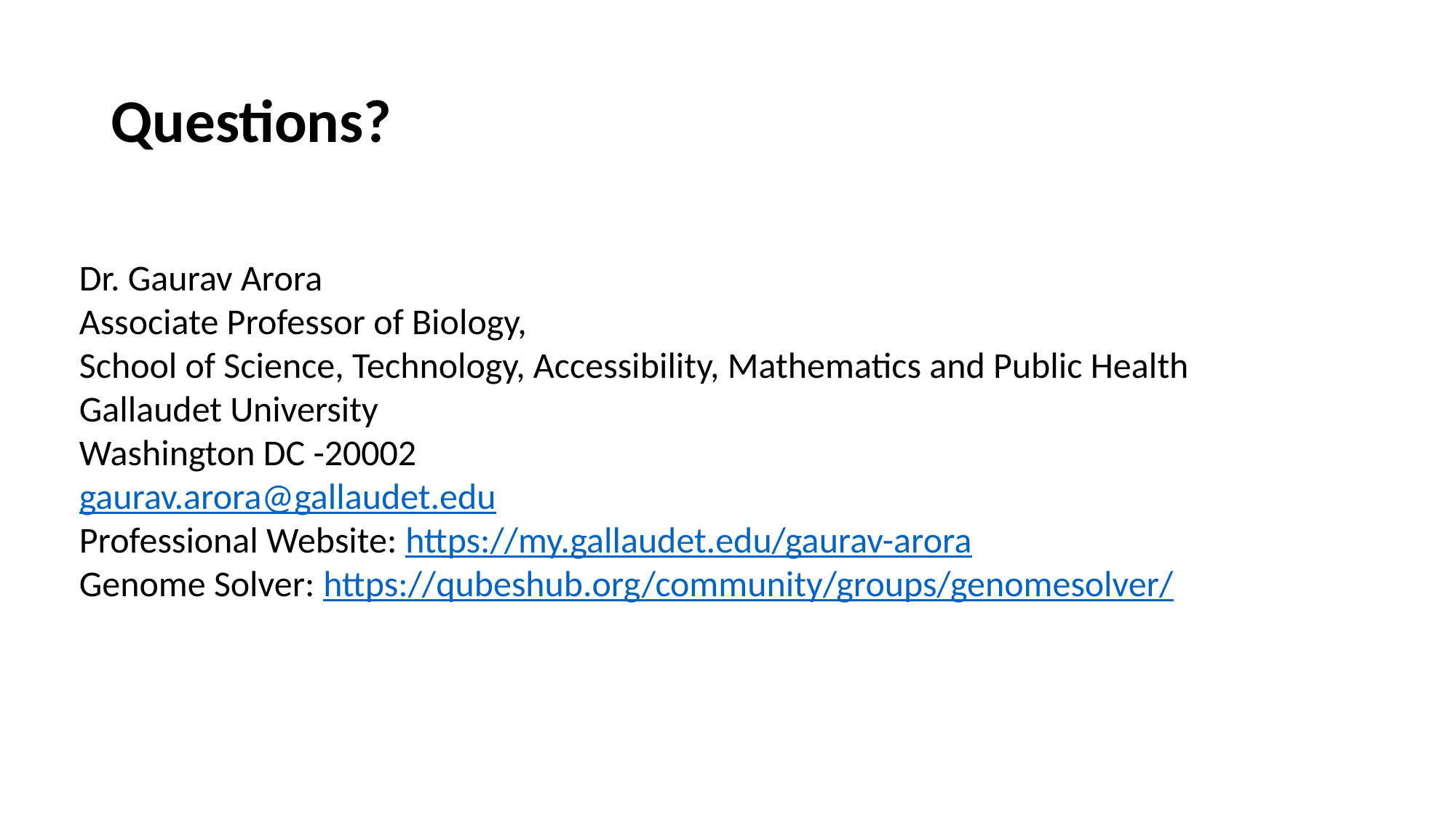

# Questions?
Dr. Gaurav Arora
Associate Professor of Biology,
School of Science, Technology, Accessibility, Mathematics and Public Health
Gallaudet University
Washington DC -20002
gaurav.arora@gallaudet.edu
Professional Website: https://my.gallaudet.edu/gaurav-arora
Genome Solver: https://qubeshub.org/community/groups/genomesolver/